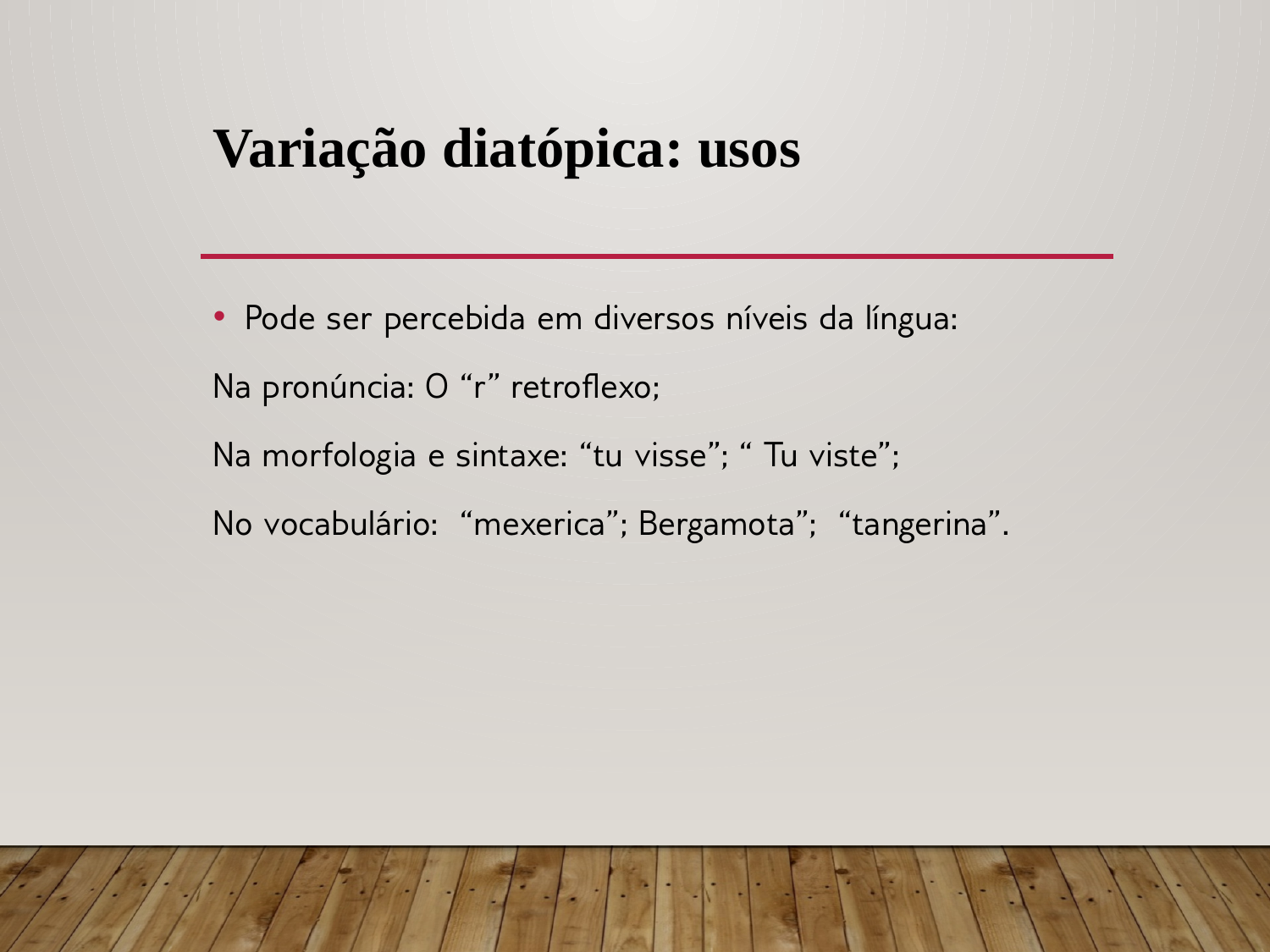

# Variação diatópica: usos
Pode ser percebida em diversos níveis da língua:
Na pronúncia: O “r” retroflexo;
Na morfologia e sintaxe: “tu visse”; “ Tu viste”;
No vocabulário:  “mexerica”; Bergamota”;  “tangerina”.